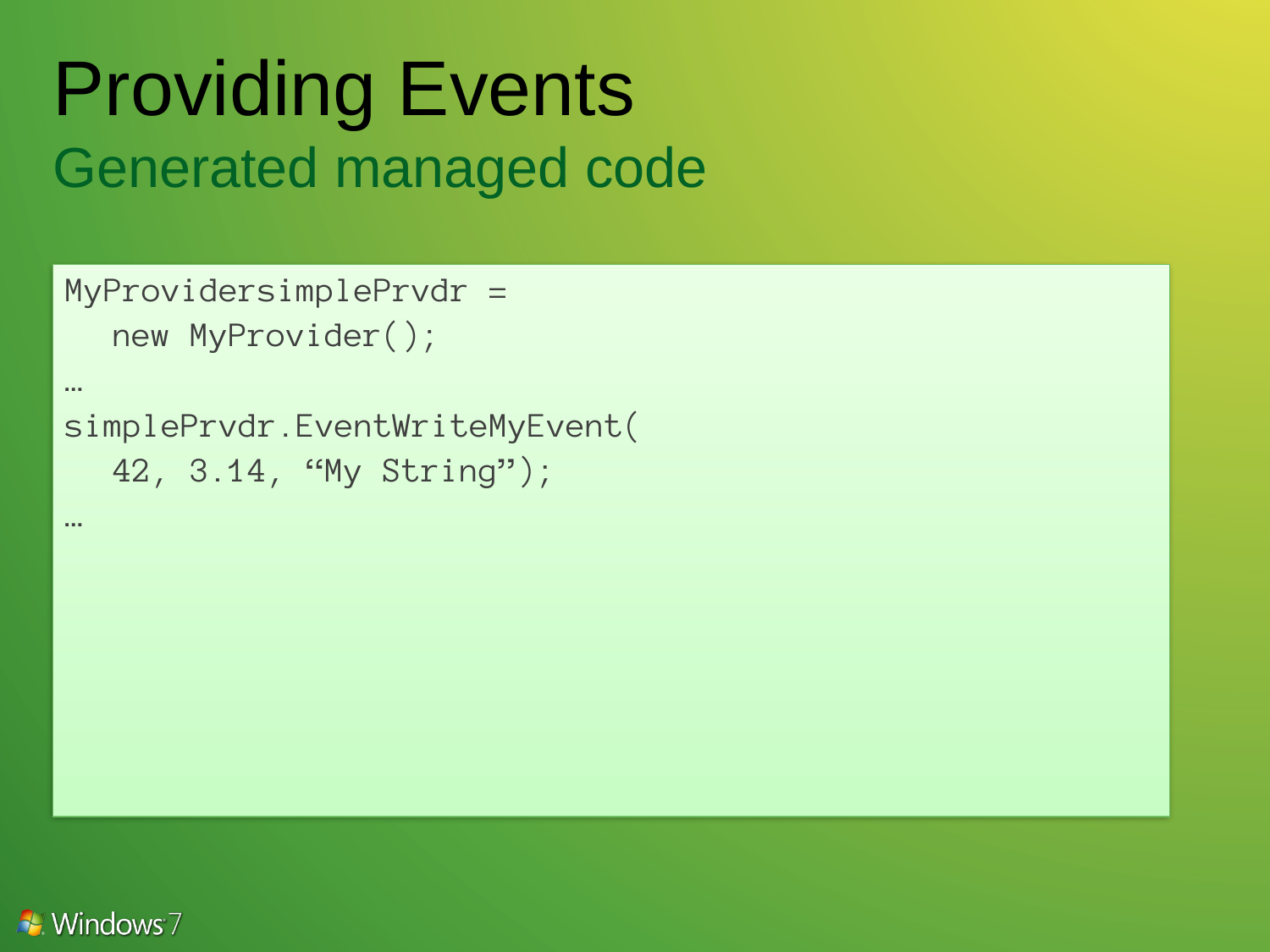

# Providing Events Generated managed code
MyProvidersimplePrvdr =
	new MyProvider();
…
simplePrvdr.EventWriteMyEvent(
	42, 3.14, “My String”);
…